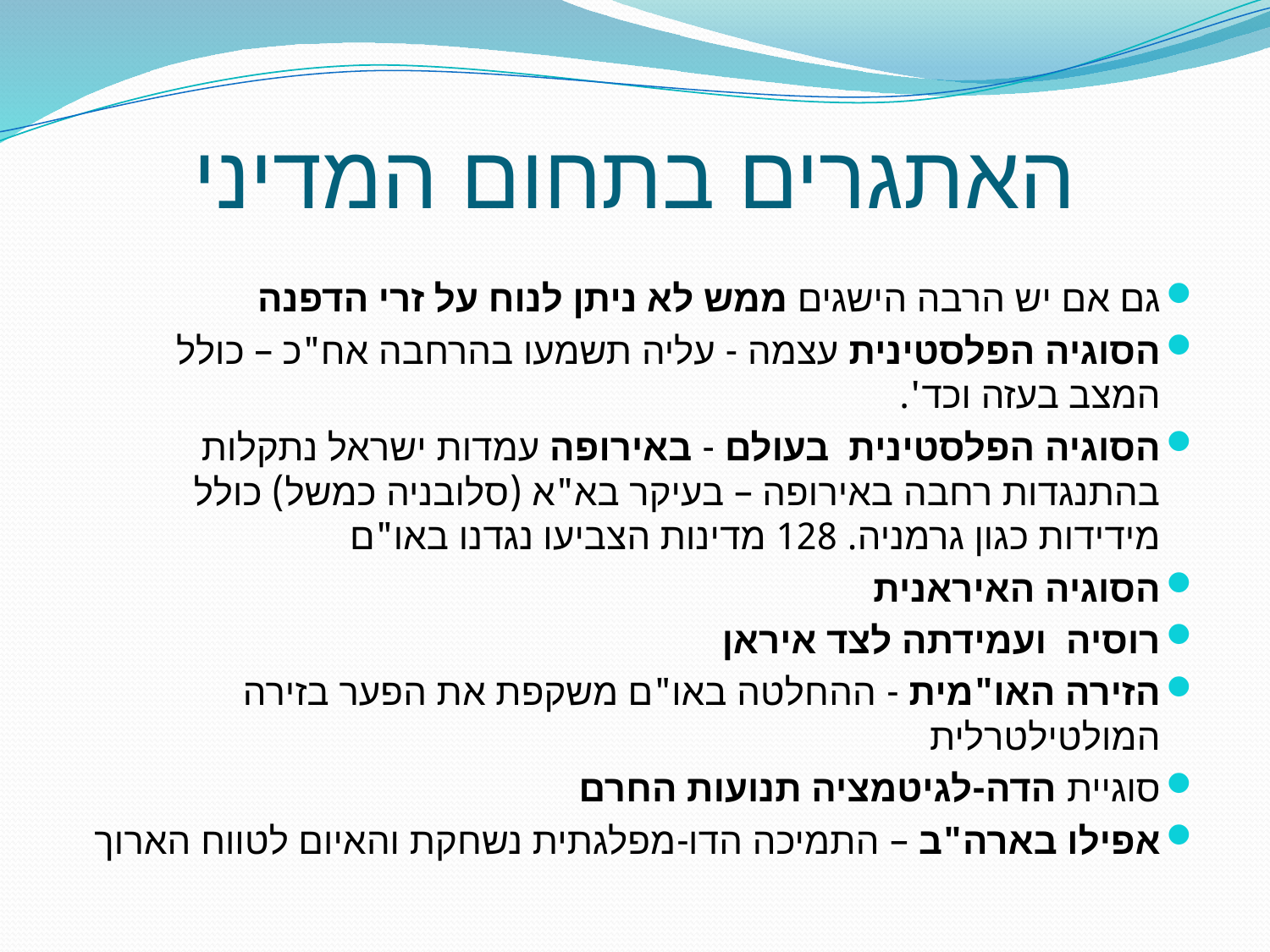

# האתגרים בתחום המדיני
גם אם יש הרבה הישגים ממש לא ניתן לנוח על זרי הדפנה
הסוגיה הפלסטינית עצמה - עליה תשמעו בהרחבה אח"כ – כולל המצב בעזה וכד'.
הסוגיה הפלסטינית  בעולם - באירופה עמדות ישראל נתקלות בהתנגדות רחבה באירופה – בעיקר בא"א (סלובניה כמשל) כולל מידידות כגון גרמניה. 128 מדינות הצביעו נגדנו באו"ם
הסוגיה האיראנית
רוסיה  ועמידתה לצד איראן
הזירה האו"מית - ההחלטה באו"ם משקפת את הפער בזירה המולטילטרלית
סוגיית הדה-לגיטמציה תנועות החרם
אפילו בארה"ב – התמיכה הדו-מפלגתית נשחקת והאיום לטווח הארוך